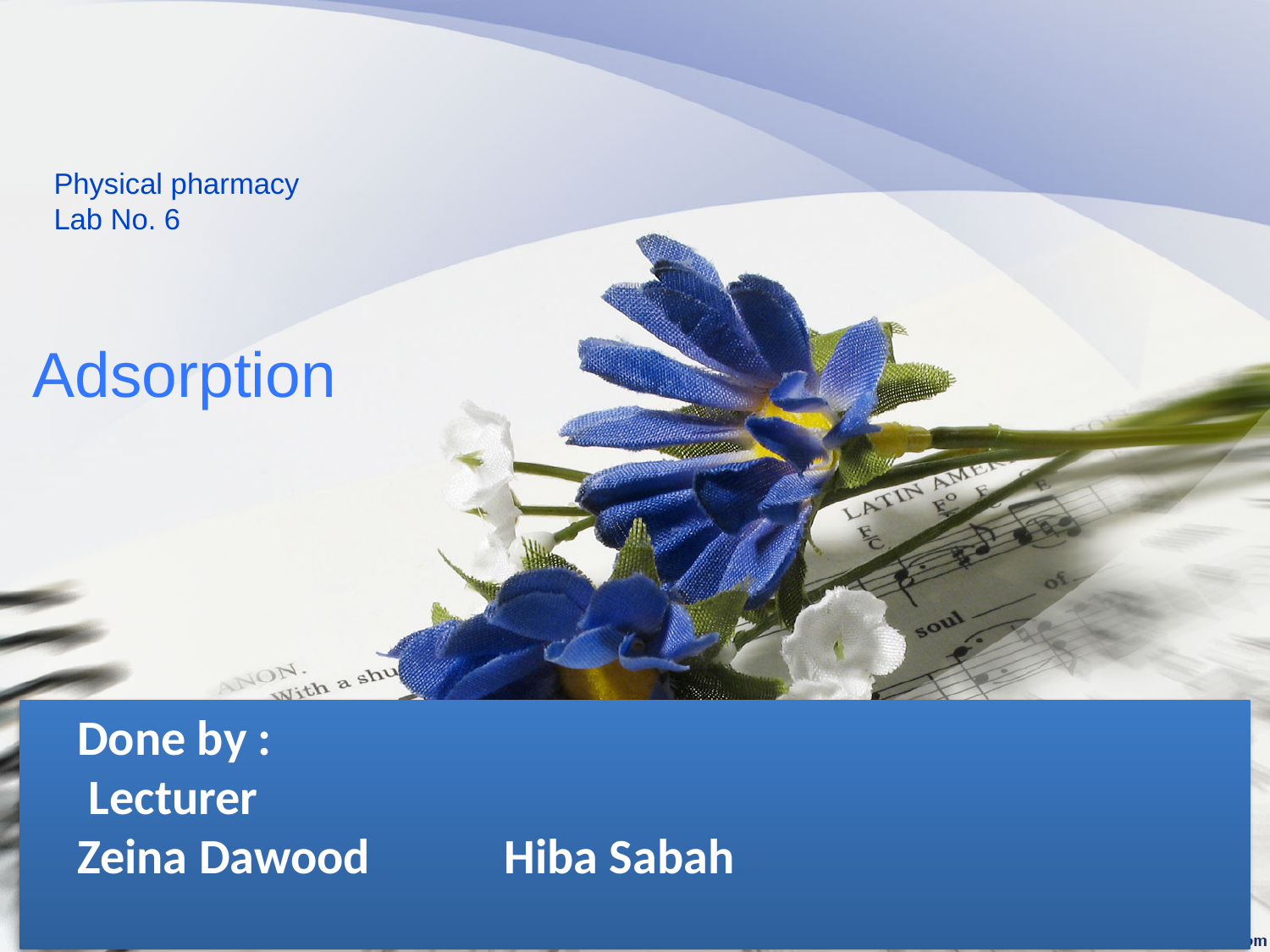

# Physical pharmacy Lab No. 6
Adsorption
    Done by :
     Lecturer
    Zeina Dawood            Hiba Sabah